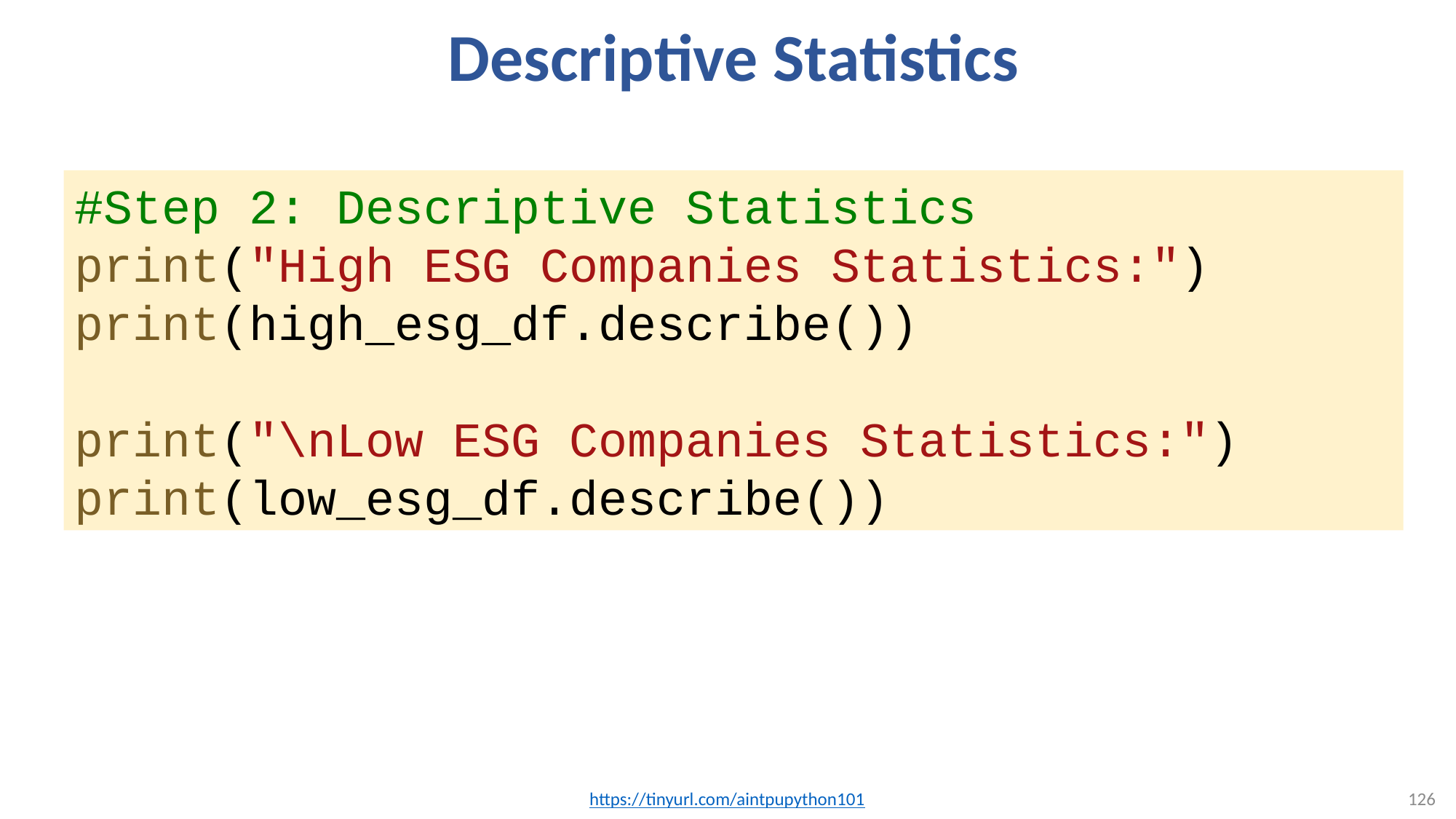

# Descriptive Statistics
#Step 2: Descriptive Statistics
print("High ESG Companies Statistics:")
print(high_esg_df.describe())
print("\nLow ESG Companies Statistics:")
print(low_esg_df.describe())
https://tinyurl.com/aintpupython101
126